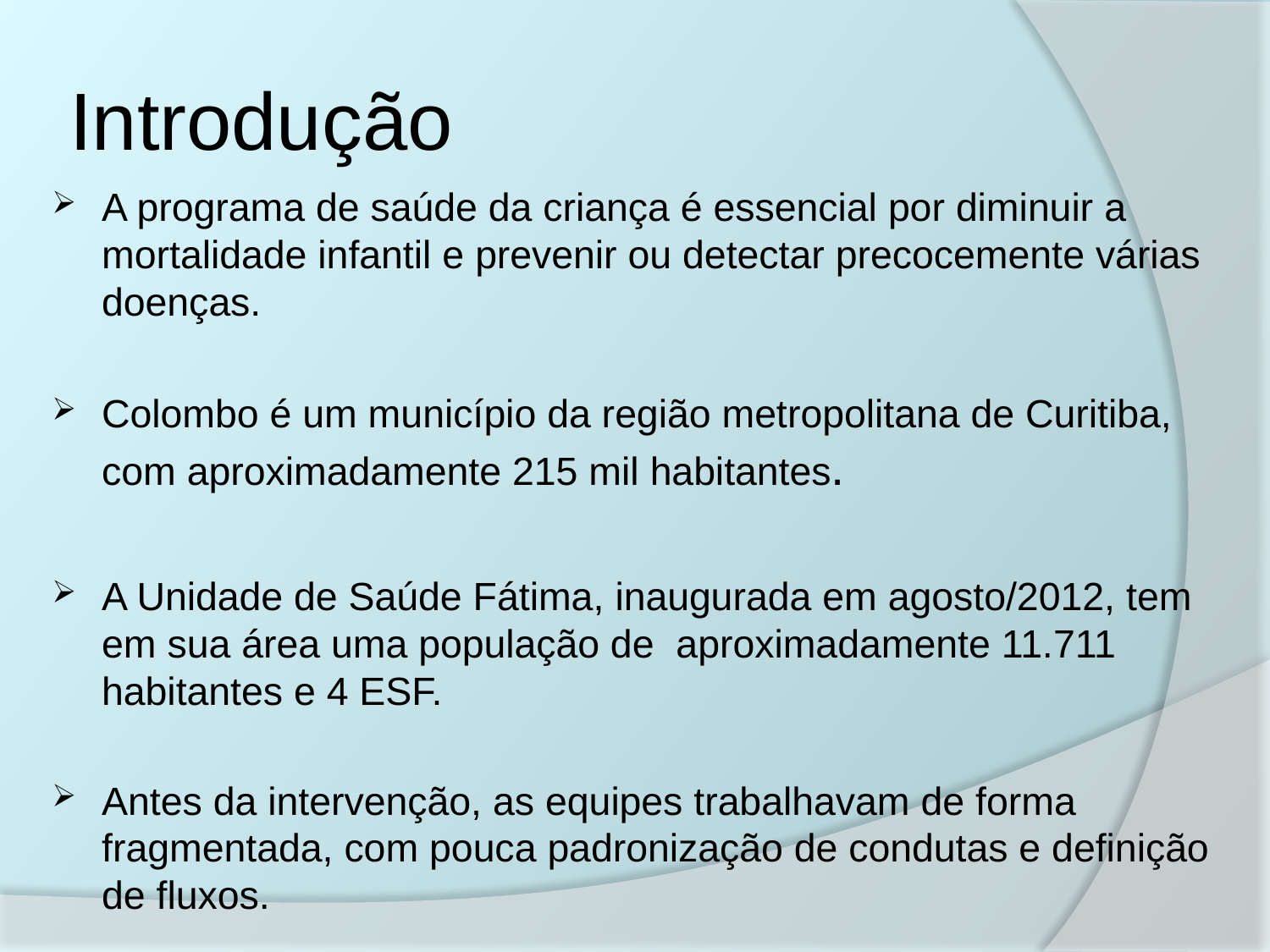

# Introdução
A programa de saúde da criança é essencial por diminuir a mortalidade infantil e prevenir ou detectar precocemente várias doenças.

Colombo é um município da região metropolitana de Curitiba, com aproximadamente 215 mil habitantes.

A Unidade de Saúde Fátima, inaugurada em agosto/2012, tem em sua área uma população de  aproximadamente 11.711 habitantes e 4 ESF.

Antes da intervenção, as equipes trabalhavam de forma fragmentada, com pouca padronização de condutas e definição de fluxos.